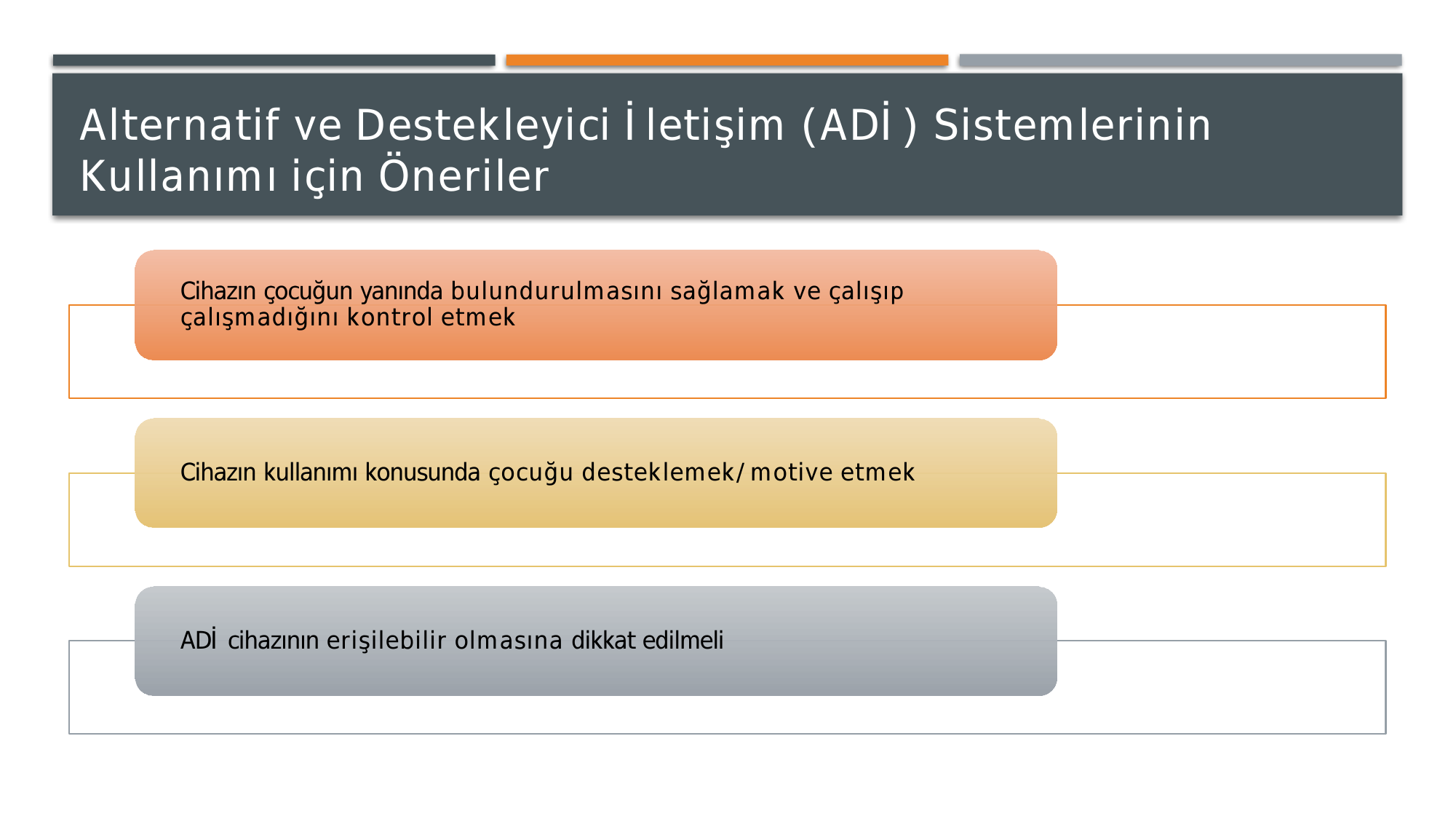

# Alternatif ve Destekleyici İletişim (ADİ) Sistemlerinin Kullanımı için Öneriler
Cihazın çocuğun yanında bulundurulmasını sağlamak ve çalışıp çalışmadığını kontrol etmek
Cihazın kullanımı konusunda çocuğu desteklemek/motive etmek
ADİ cihazının erişilebilir olmasına dikkat edilmeli